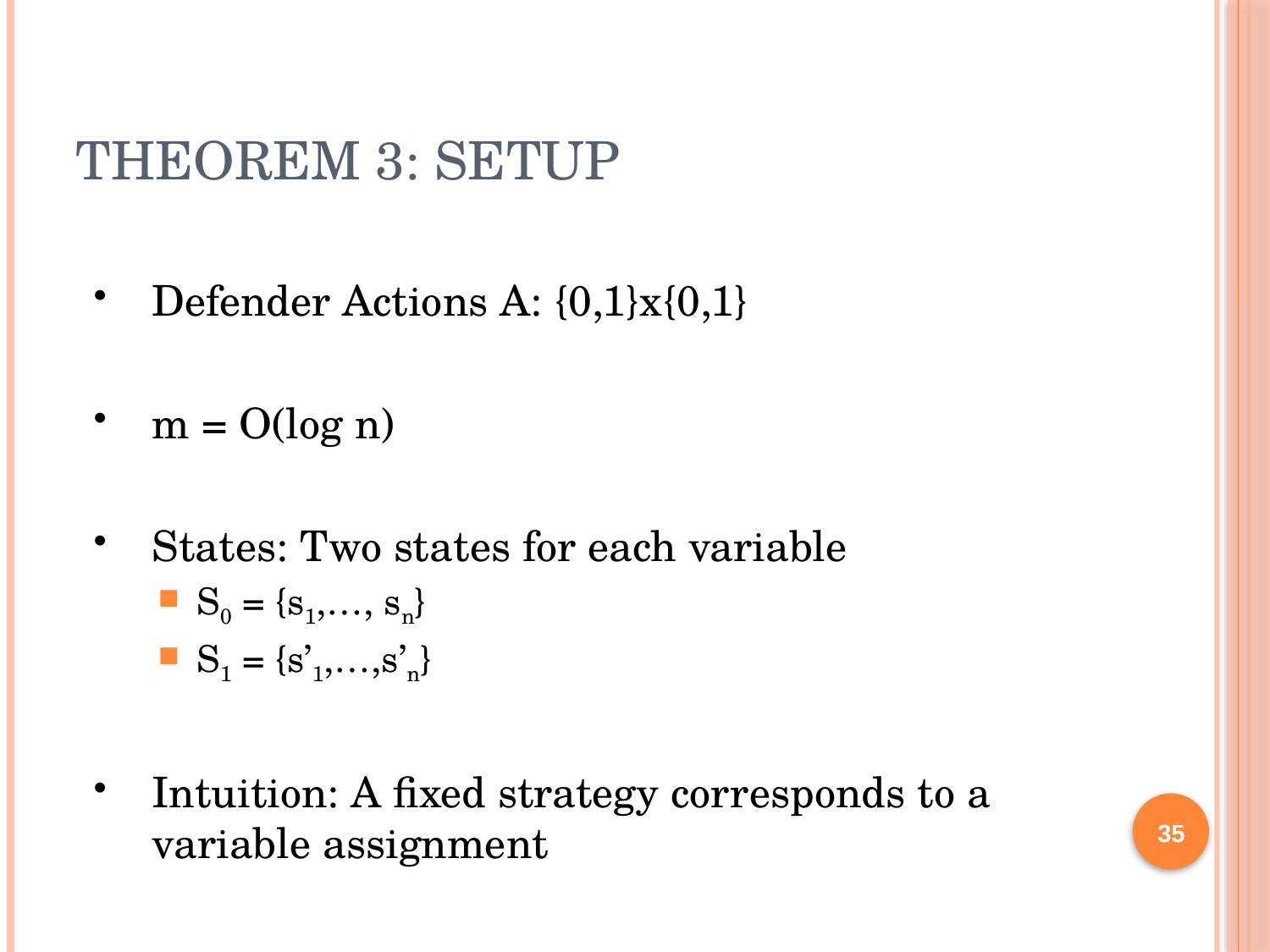

# Theorem 3: Setup

Defender Actions A: {0,1}x{0,1}

m = O(log n)

States: Two states for each variable
S0 = {s1,…, sn}
S1 = {s’1,…,s’n}

Intuition: A fixed strategy corresponds to a variable assignment

35